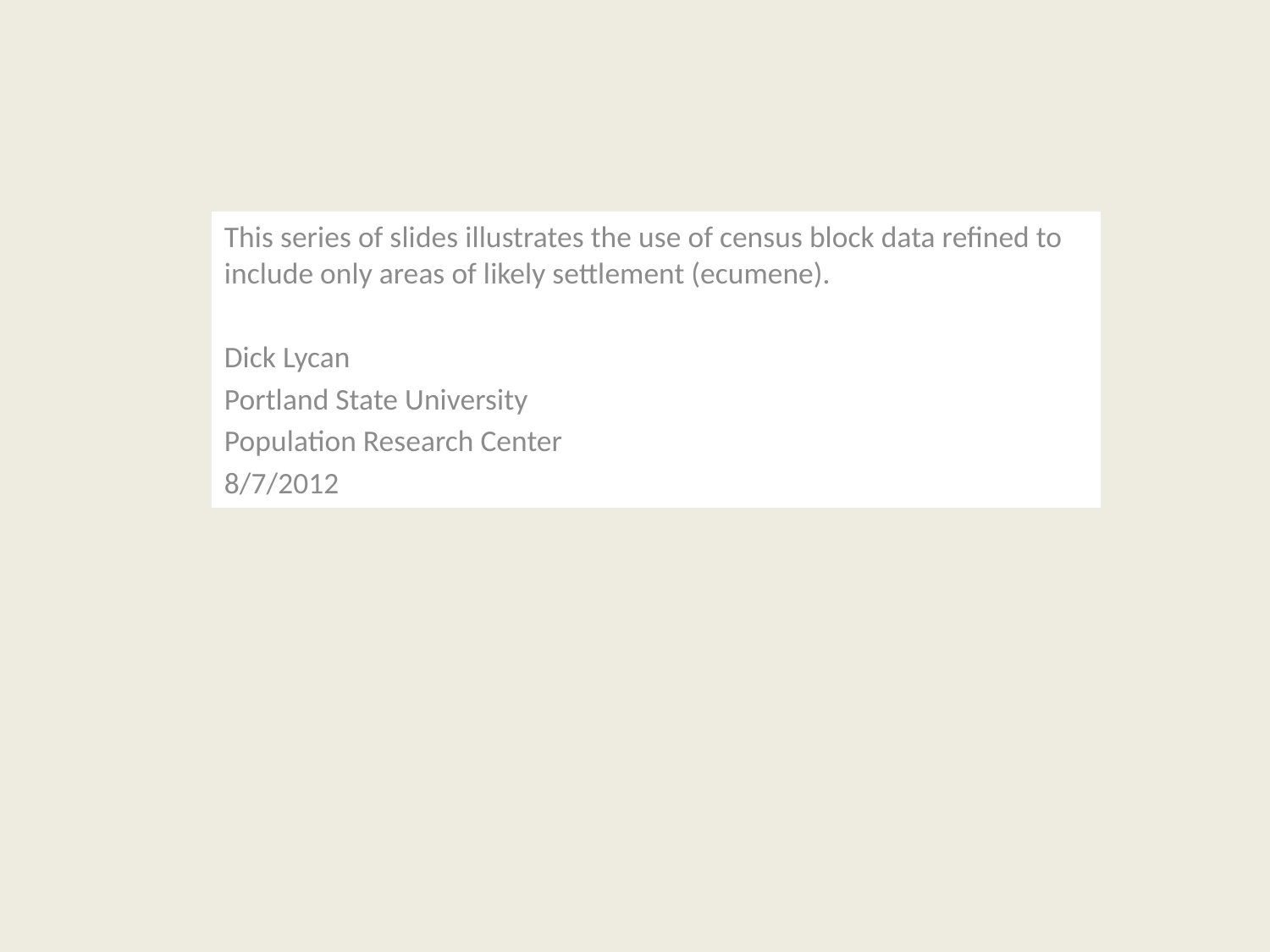

This series of slides illustrates the use of census block data refined to include only areas of likely settlement (ecumene).

Dick Lycan
Portland State University
Population Research Center
8/7/2012